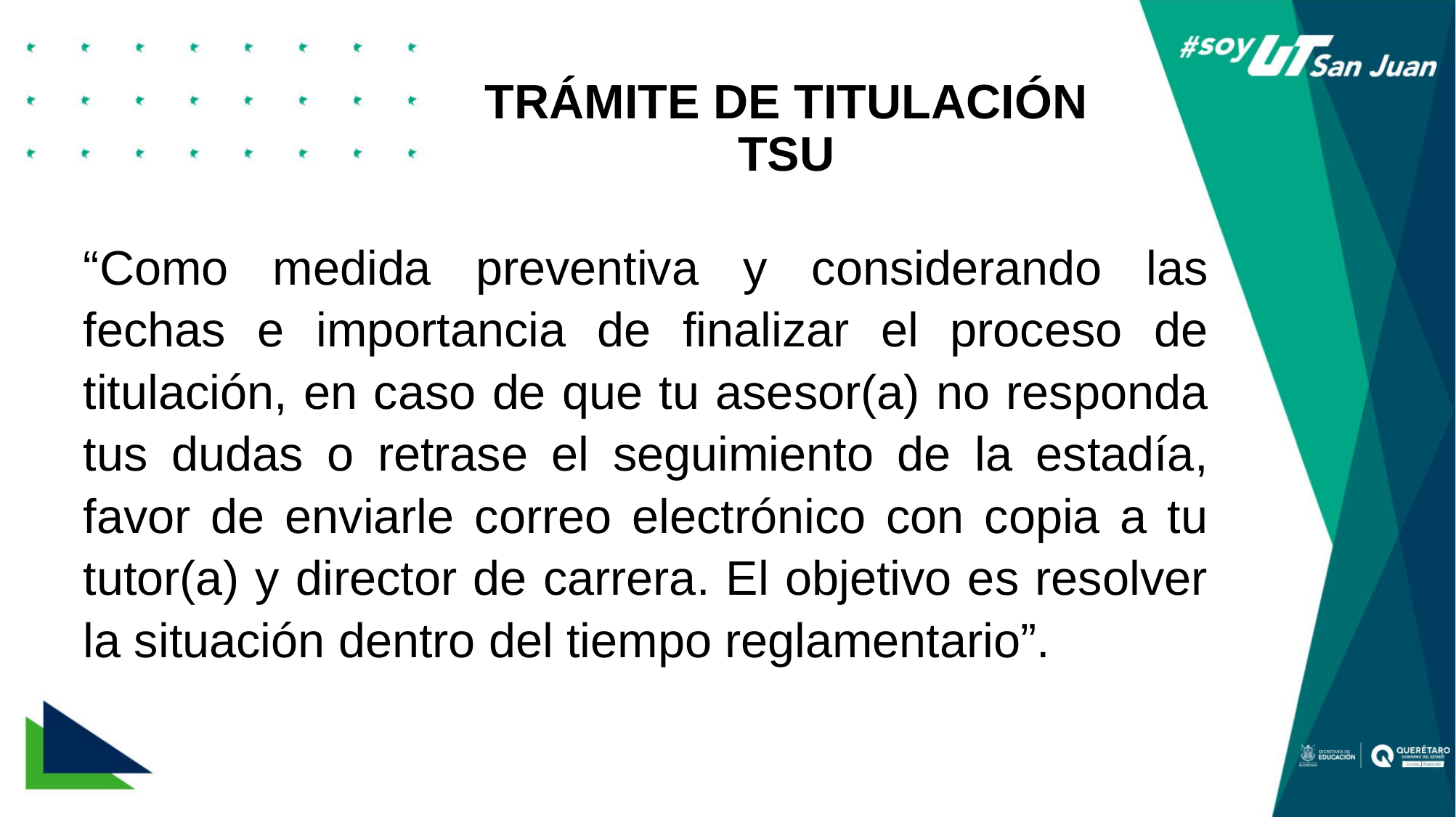

TRÁMITE DE TITULACIÓN TSU
“Como medida preventiva y considerando las fechas e importancia de finalizar el proceso de titulación, en caso de que tu asesor(a) no responda tus dudas o retrase el seguimiento de la estadía, favor de enviarle correo electrónico con copia a tu tutor(a) y director de carrera. El objetivo es resolver la situación dentro del tiempo reglamentario”.